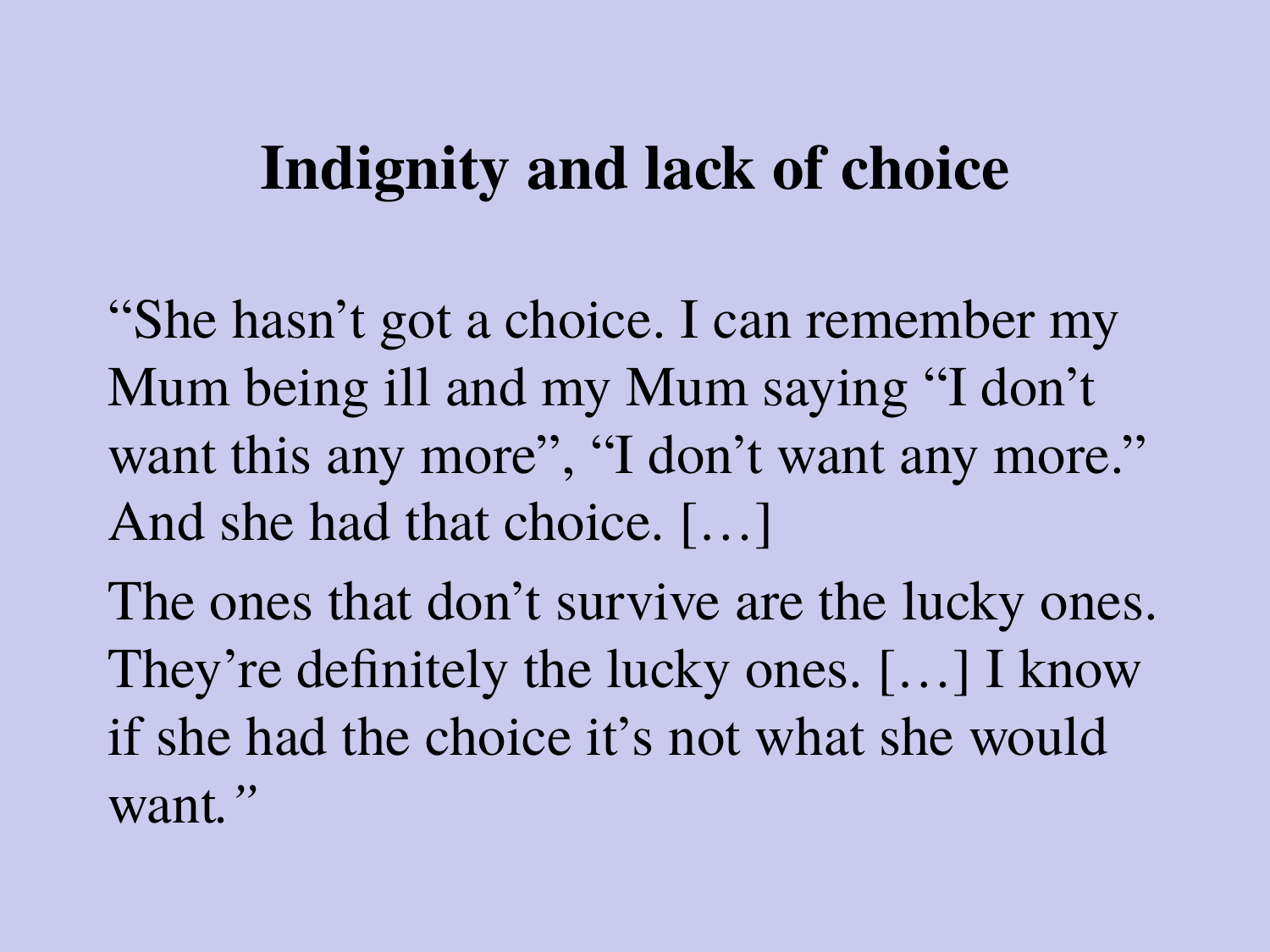

# Indignity and lack of choice
“She hasn’t got a choice. I can remember my Mum being ill and my Mum saying “I don’t want this any more”, “I don’t want any more.” And she had that choice. […]
The ones that don’t survive are the lucky ones. They’re definitely the lucky ones. […] I know if she had the choice it’s not what she would want.”